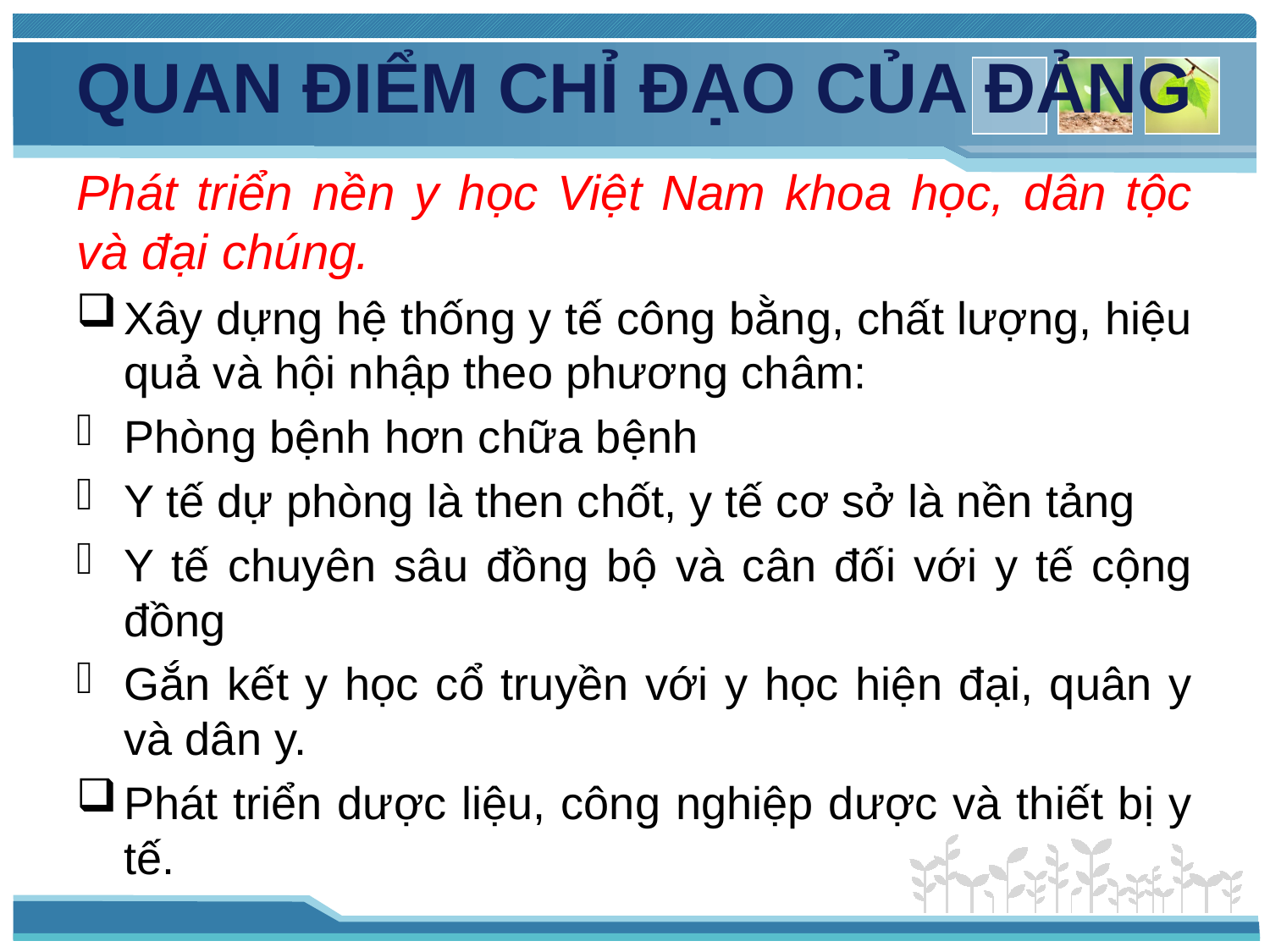

# QUAN ĐIỂM CHỈ ĐẠO CỦA ĐẢNG
Phát triển nền y học Việt Nam khoa học, dân tộc và đại chúng.
Xây dựng hệ thống y tế công bằng, chất lượng, hiệu quả và hội nhập theo phương châm:
Phòng bệnh hơn chữa bệnh
Y tế dự phòng là then chốt, y tế cơ sở là nền tảng
Y tế chuyên sâu đồng bộ và cân đối với y tế cộng đồng
Gắn kết y học cổ truyền với y học hiện đại, quân y và dân y.
Phát triển dược liệu, công nghiệp dược và thiết bị y tế.